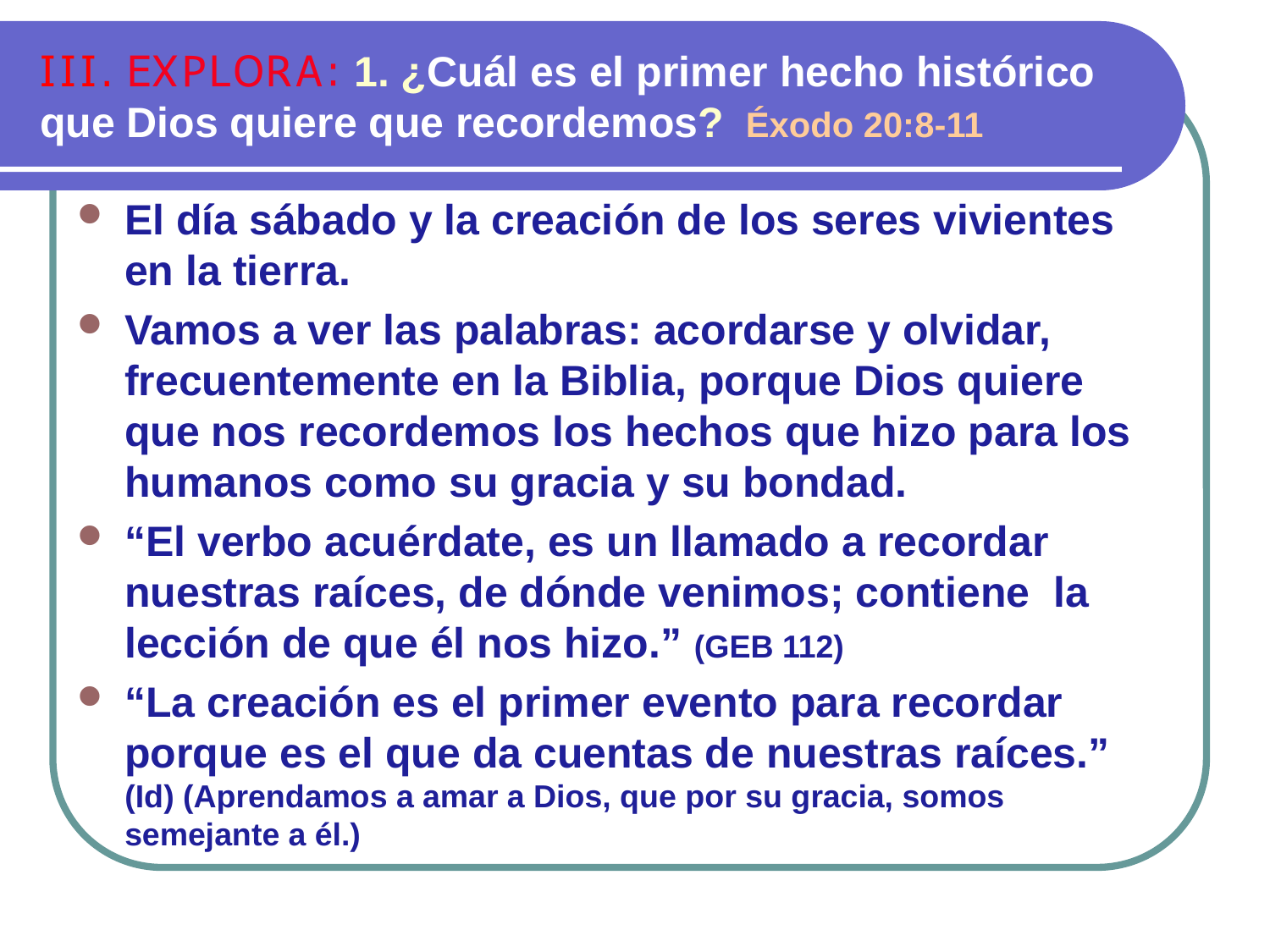

# III. EXPLORA: 1. ¿Cuál es el primer hecho histórico que Dios quiere que recordemos?  Éxodo 20:8-11
El día sábado y la creación de los seres vivientes en la tierra.
Vamos a ver las palabras: acordarse y olvidar, frecuentemente en la Biblia, porque Dios quiere que nos recordemos los hechos que hizo para los humanos como su gracia y su bondad.
“El verbo acuérdate, es un llamado a recordar  nuestras raíces, de dónde venimos; contiene  la lección de que él nos hizo.” (GEB 112)
“La creación es el primer evento para recordar porque es el que da cuentas de nuestras raíces.” (Id) (Aprendamos a amar a Dios, que por su gracia, somos semejante a él.)